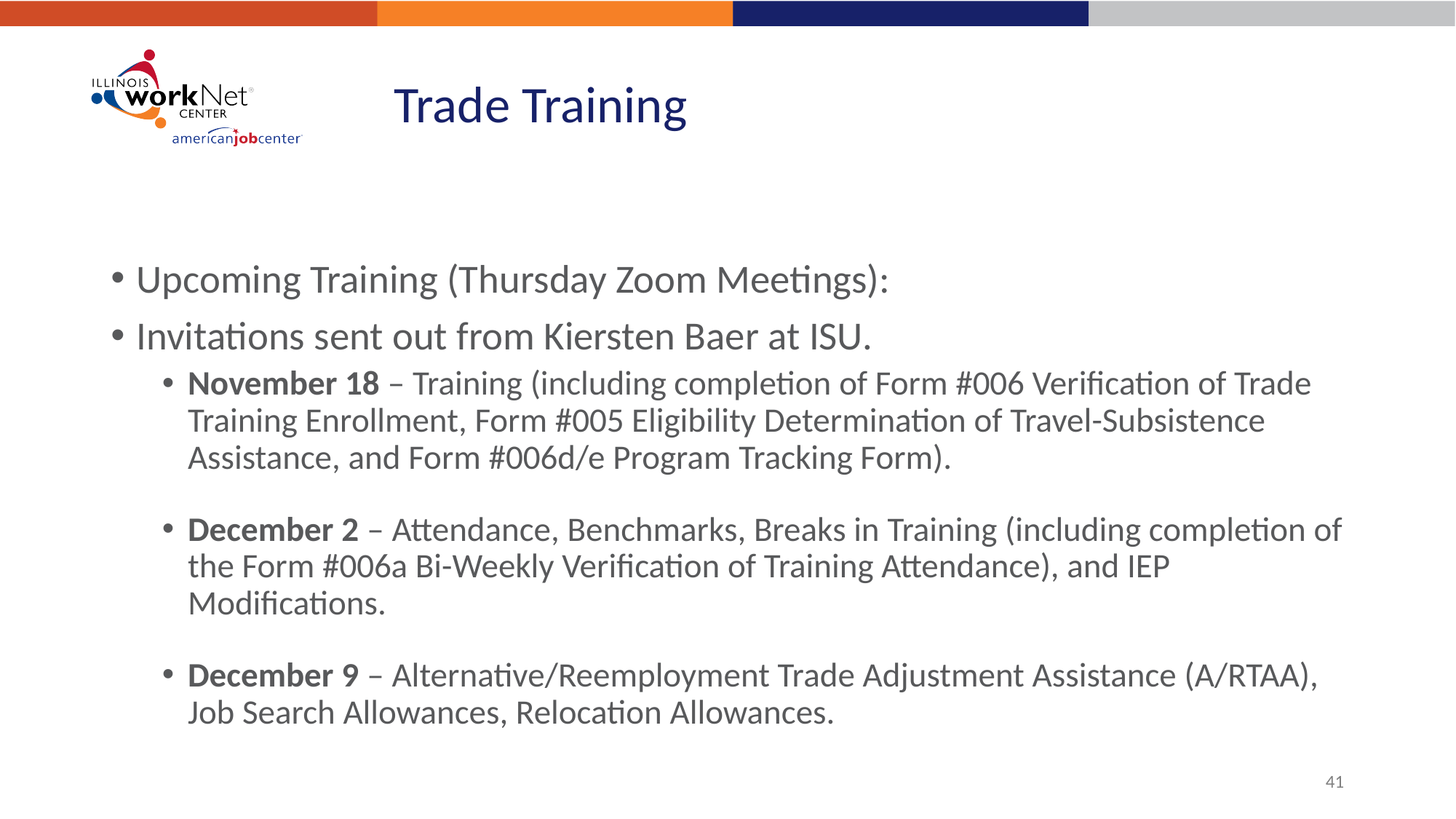

# Trade Training
Upcoming Training (Thursday Zoom Meetings):
Invitations sent out from Kiersten Baer at ISU.
November 18 – Training (including completion of Form #006 Verification of Trade Training Enrollment, Form #005 Eligibility Determination of Travel-Subsistence Assistance, and Form #006d/e Program Tracking Form).

December 2 – Attendance, Benchmarks, Breaks in Training (including completion of the Form #006a Bi-Weekly Verification of Training Attendance), and IEP Modifications.

December 9 – Alternative/Reemployment Trade Adjustment Assistance (A/RTAA), Job Search Allowances, Relocation Allowances.

41